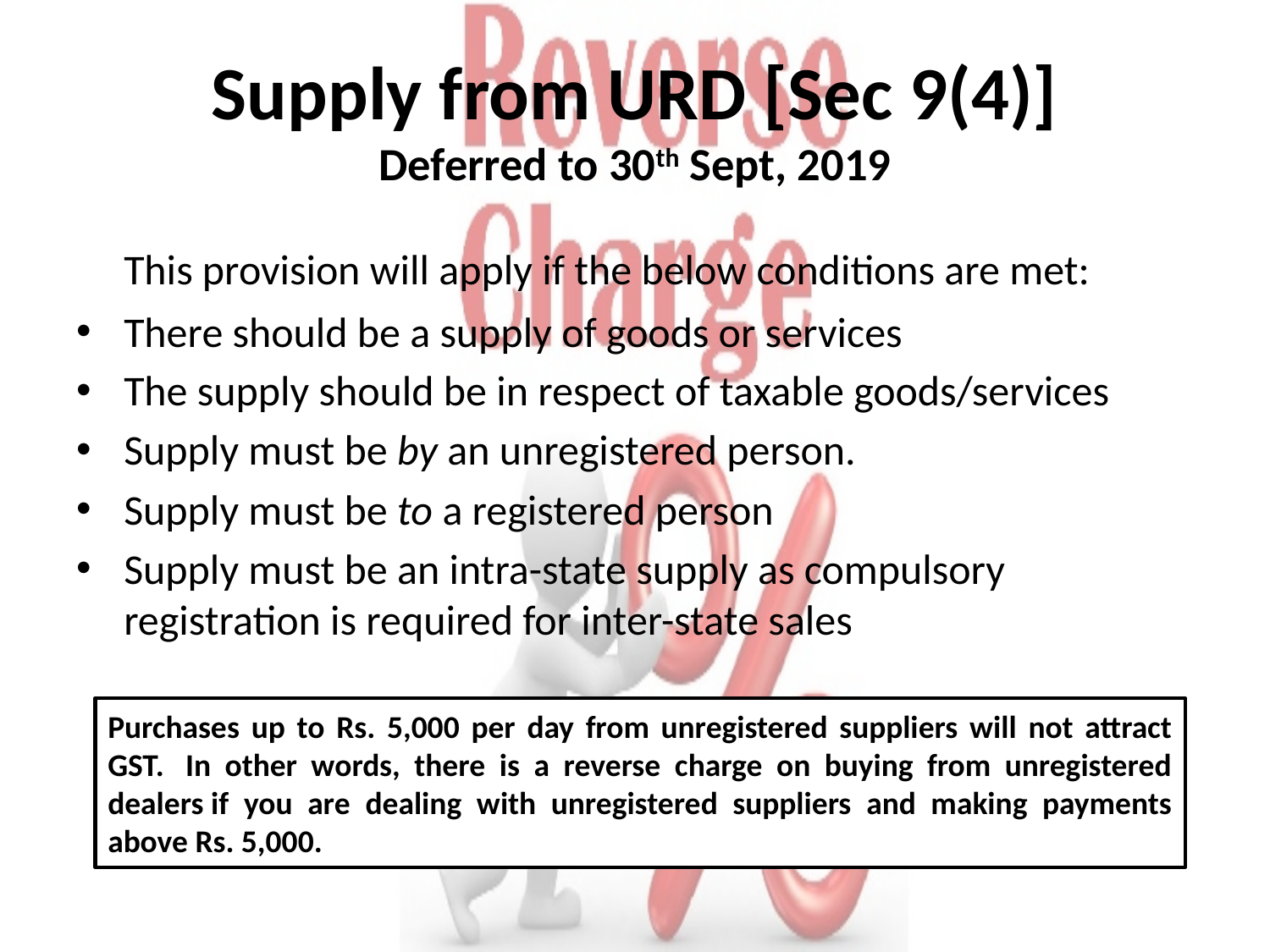

# Supply from URD [Sec 9(4)] Deferred to 30th Sept, 2019
	This provision will apply if the below conditions are met:
There should be a supply of goods or services
The supply should be in respect of taxable goods/services
Supply must be by an unregistered person.
Supply must be to a registered person
Supply must be an intra-state supply as compulsory registration is required for inter-state sales

Purchases up to Rs. 5,000 per day from unregistered suppliers will not attract GST.  In other words, there is a reverse charge on buying from unregistered dealers if you are dealing with unregistered suppliers and making payments above Rs. 5,000.